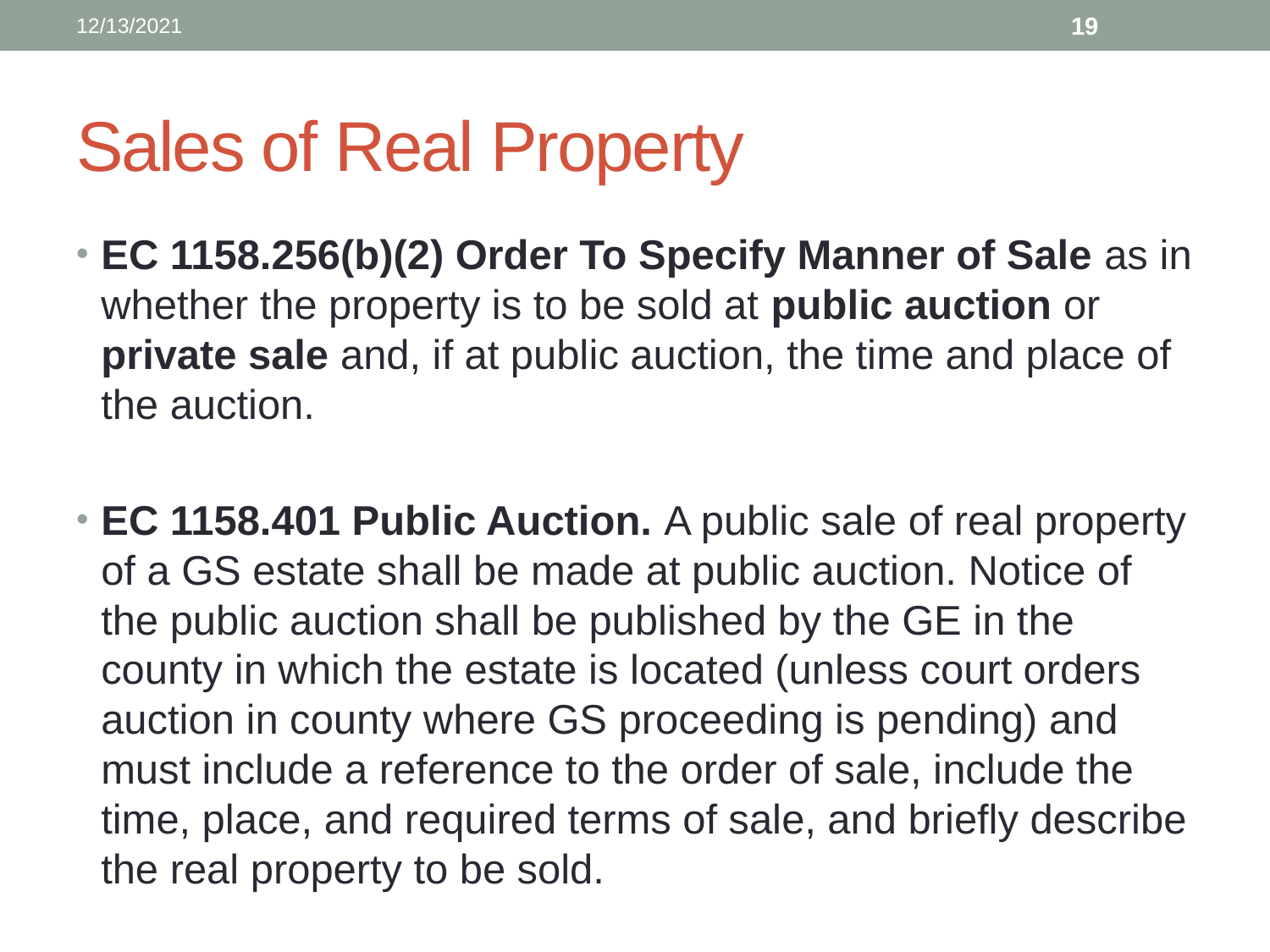

12/13/2021
19
# Sales of Real Property
EC 1158.256(b)(2) Order To Specify Manner of Sale as in whether the property is to be sold at public auction or private sale and, if at public auction, the time and place of the auction.

EC 1158.401 Public Auction. A public sale of real property of a GS estate shall be made at public auction. Notice of the public auction shall be published by the GE in the county in which the estate is located (unless court orders auction in county where GS proceeding is pending) and must include a reference to the order of sale, include the time, place, and required terms of sale, and briefly describe the real property to be sold.